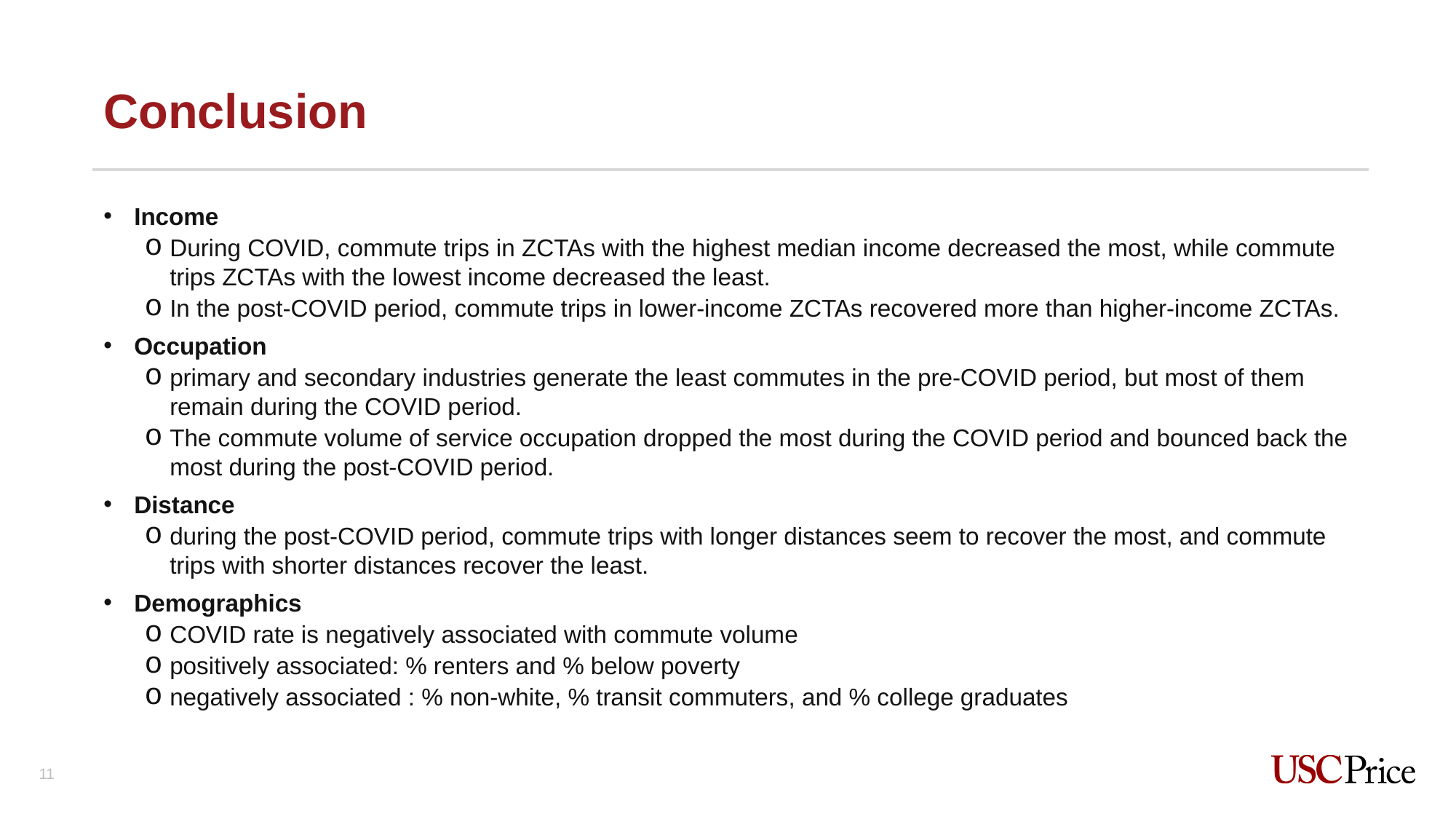

Conclusion
Income
During COVID, commute trips in ZCTAs with the highest median income decreased the most, while commute trips ZCTAs with the lowest income decreased the least.
In the post-COVID period, commute trips in lower-income ZCTAs recovered more than higher-income ZCTAs.
Occupation
primary and secondary industries generate the least commutes in the pre-COVID period, but most of them remain during the COVID period.
The commute volume of service occupation dropped the most during the COVID period and bounced back the most during the post-COVID period.
Distance
during the post-COVID period, commute trips with longer distances seem to recover the most, and commute trips with shorter distances recover the least.
Demographics
COVID rate is negatively associated with commute volume
positively associated: % renters and % below poverty
negatively associated : % non-white, % transit commuters, and % college graduates